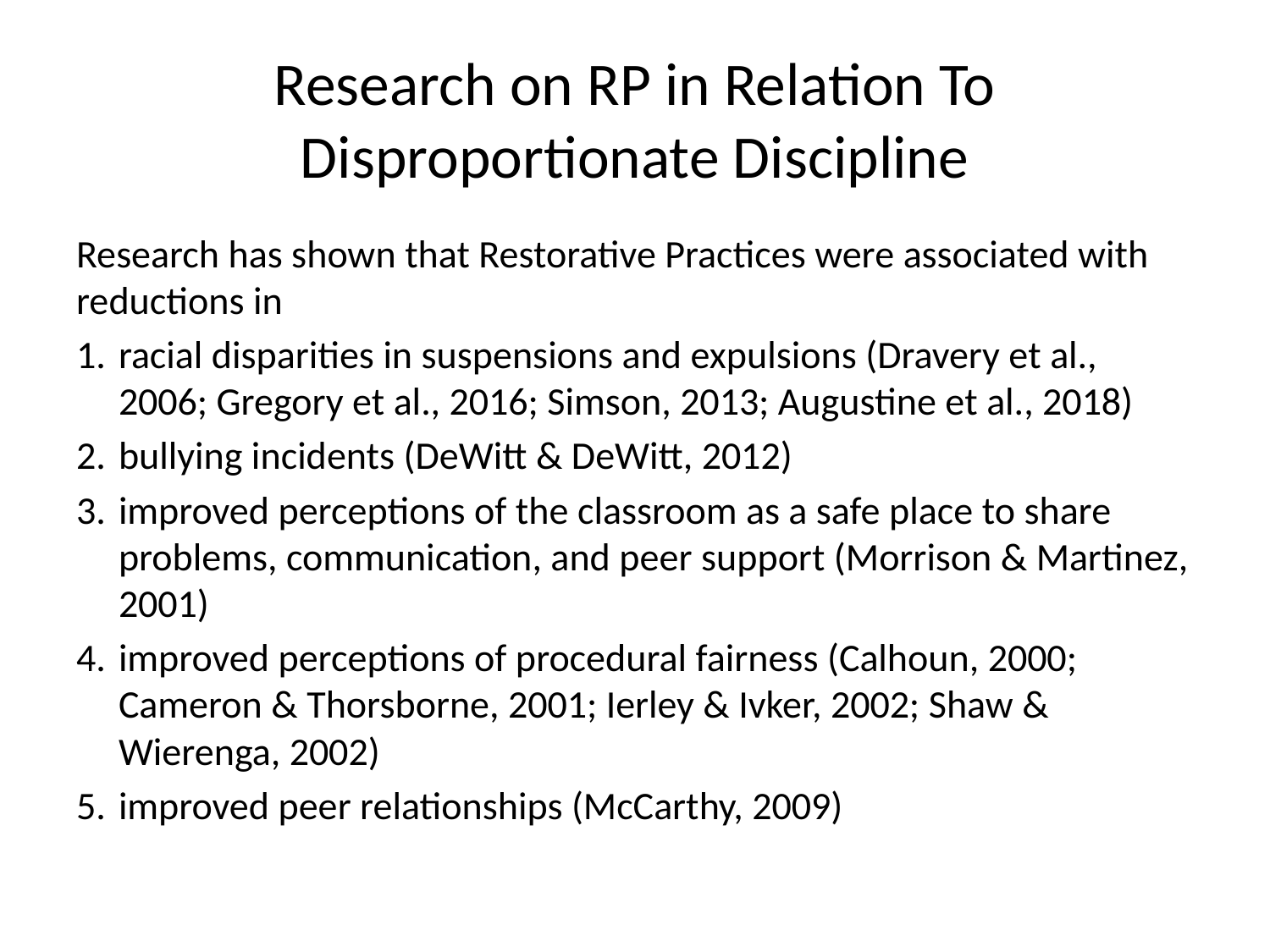

# Research on RP in Relation To Disproportionate Discipline
Research has shown that Restorative Practices were associated with reductions in
racial disparities in suspensions and expulsions (Dravery et al., 2006; Gregory et al., 2016; Simson, 2013; Augustine et al., 2018)
bullying incidents (DeWitt & DeWitt, 2012)
improved perceptions of the classroom as a safe place to share problems, communication, and peer support (Morrison & Martinez, 2001)
improved perceptions of procedural fairness (Calhoun, 2000; Cameron & Thorsborne, 2001; Ierley & Ivker, 2002; Shaw & Wierenga, 2002)
improved peer relationships (McCarthy, 2009)